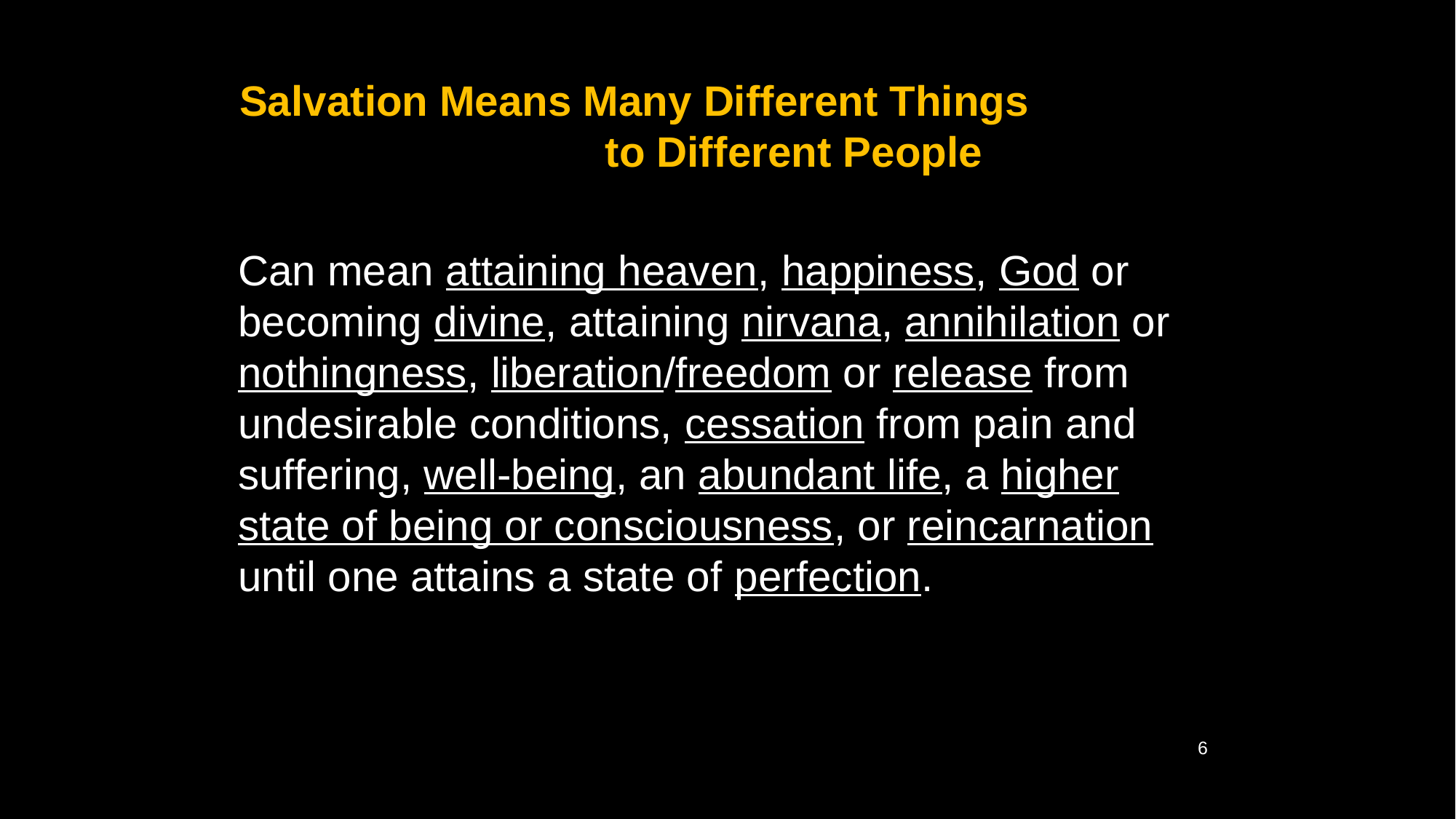

Salvation Means Many Different Things                              to Different People

Can mean attaining heaven, happiness, God or becoming divine, attaining nirvana, annihilation or nothingness, liberation/freedom or release from undesirable conditions, cessation from pain and suffering, well-being, an abundant life, a higher state of being or consciousness, or reincarnation until one attains a state of perfection.

6